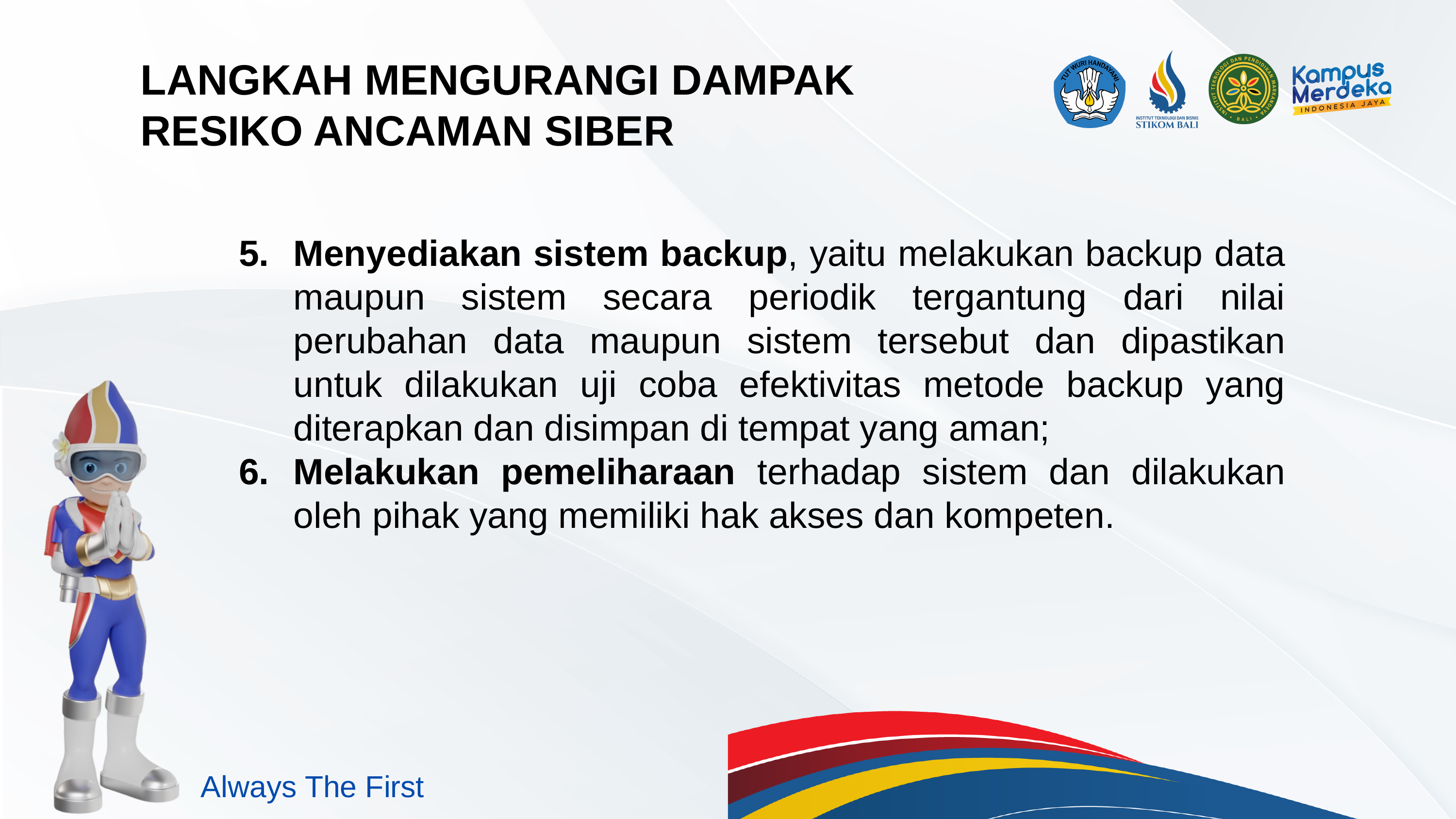

LANGKAH MENGURANGI DAMPAK RESIKO ANCAMAN SIBER

Menyediakan sistem backup, yaitu melakukan backup data maupun sistem secara periodik tergantung dari nilai perubahan data maupun sistem tersebut dan dipastikan untuk dilakukan uji coba efektivitas metode backup yang diterapkan dan disimpan di tempat yang aman;
Melakukan pemeliharaan terhadap sistem dan dilakukan oleh pihak yang memiliki hak akses dan kompeten.

Always The First